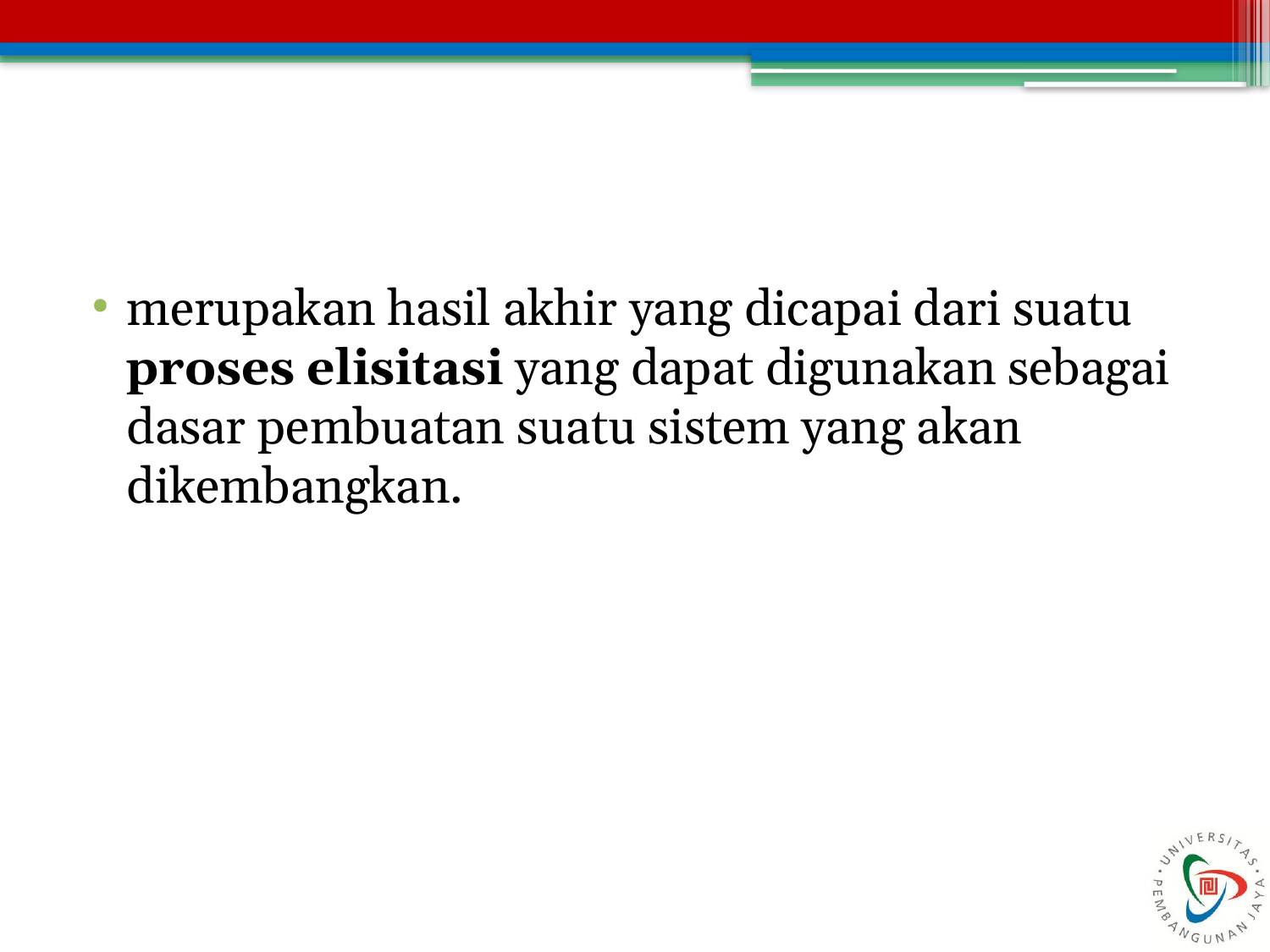

#
merupakan hasil akhir yang dicapai dari suatu proses elisitasi yang dapat digunakan sebagai dasar pembuatan suatu sistem yang akan dikembangkan.